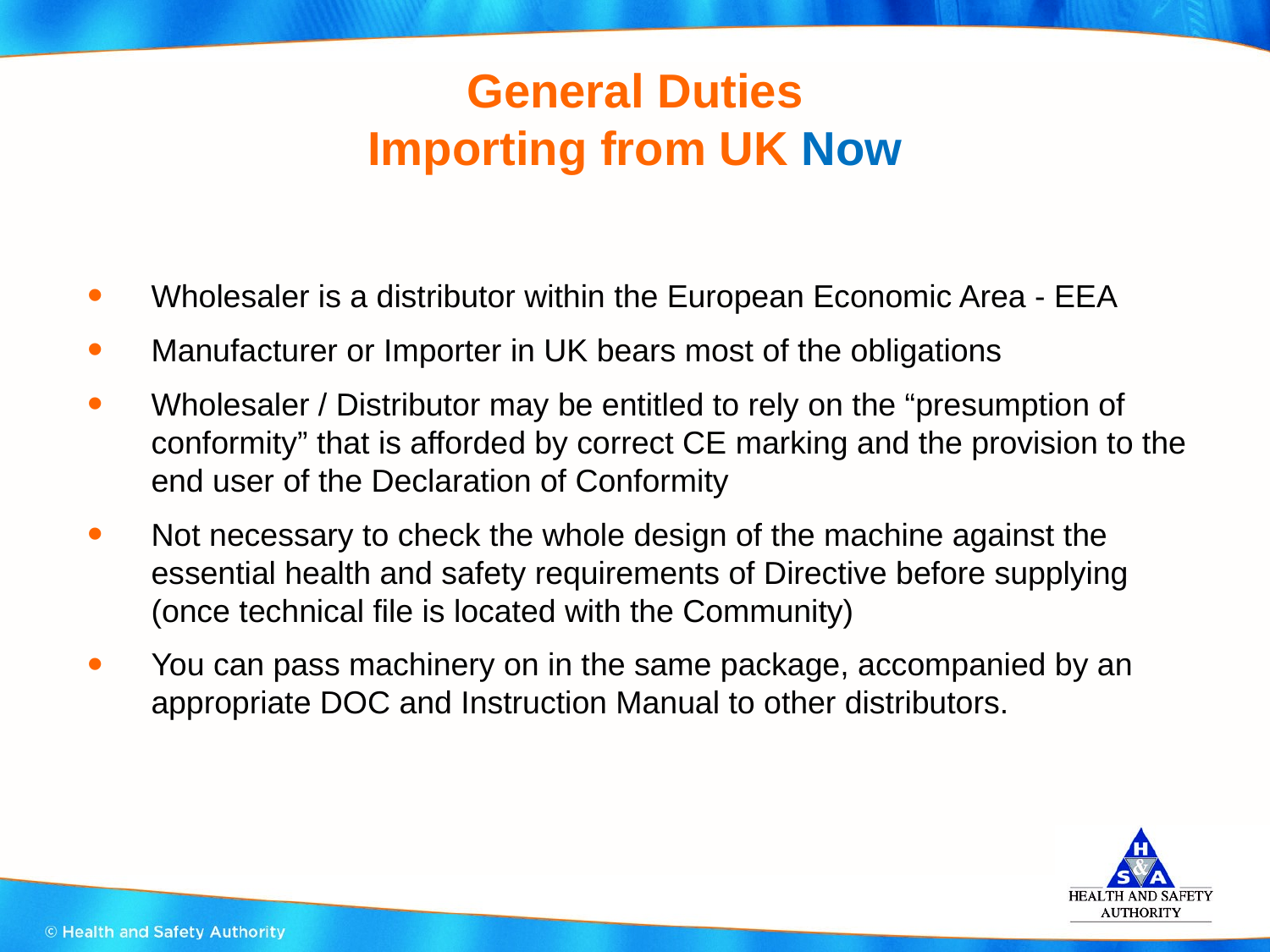

# General Duties Importing from UK Now

Wholesaler is a distributor within the European Economic Area - EEA
Manufacturer or Importer in UK bears most of the obligations
Wholesaler / Distributor may be entitled to rely on the “presumption of conformity” that is afforded by correct CE marking and the provision to the end user of the Declaration of Conformity
Not necessary to check the whole design of the machine against the essential health and safety requirements of Directive before supplying (once technical file is located with the Community)
You can pass machinery on in the same package, accompanied by an appropriate DOC and Instruction Manual to other distributors.